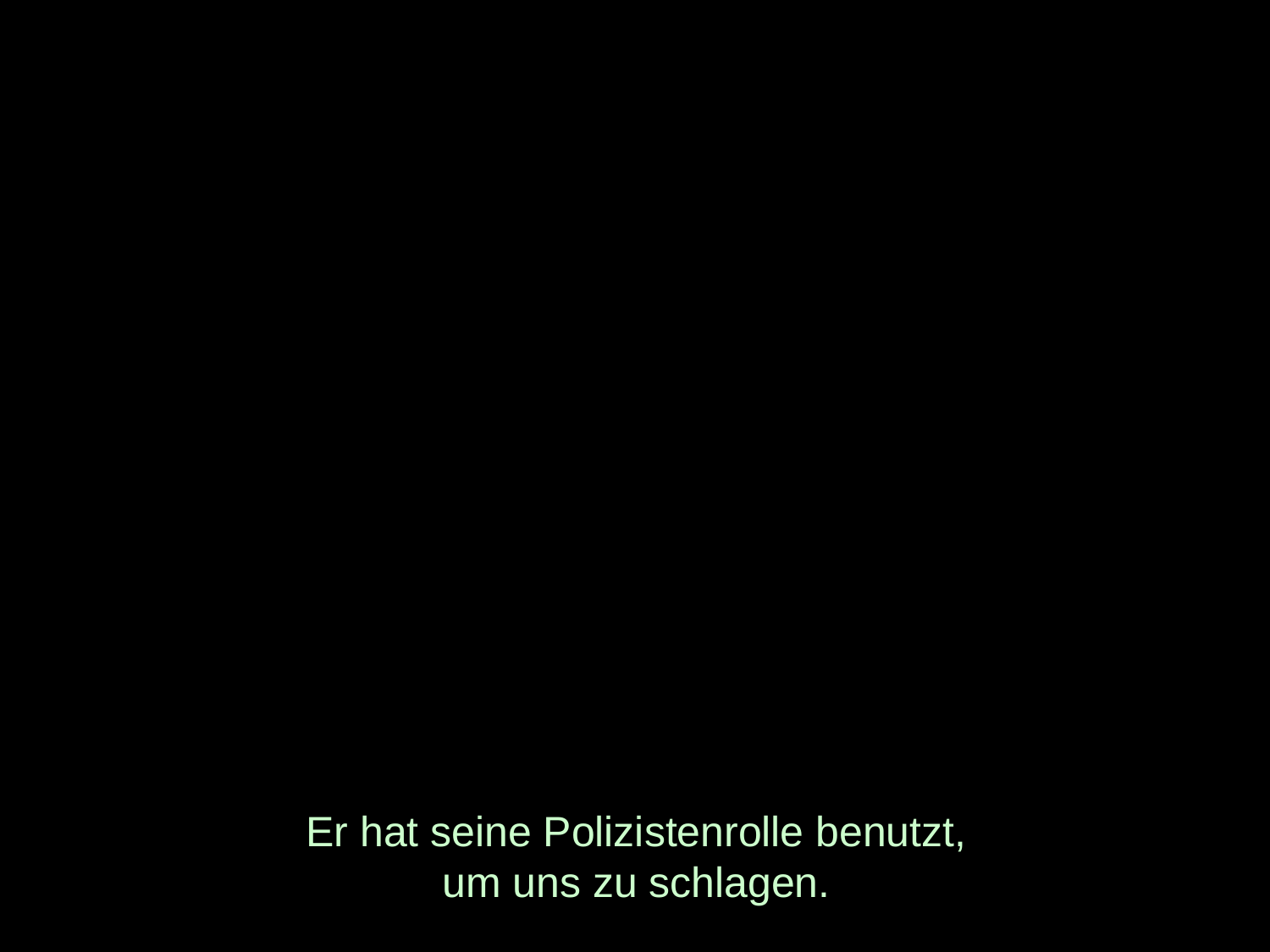

# Er hat seine Polizistenrolle benutzt, um uns zu schlagen.